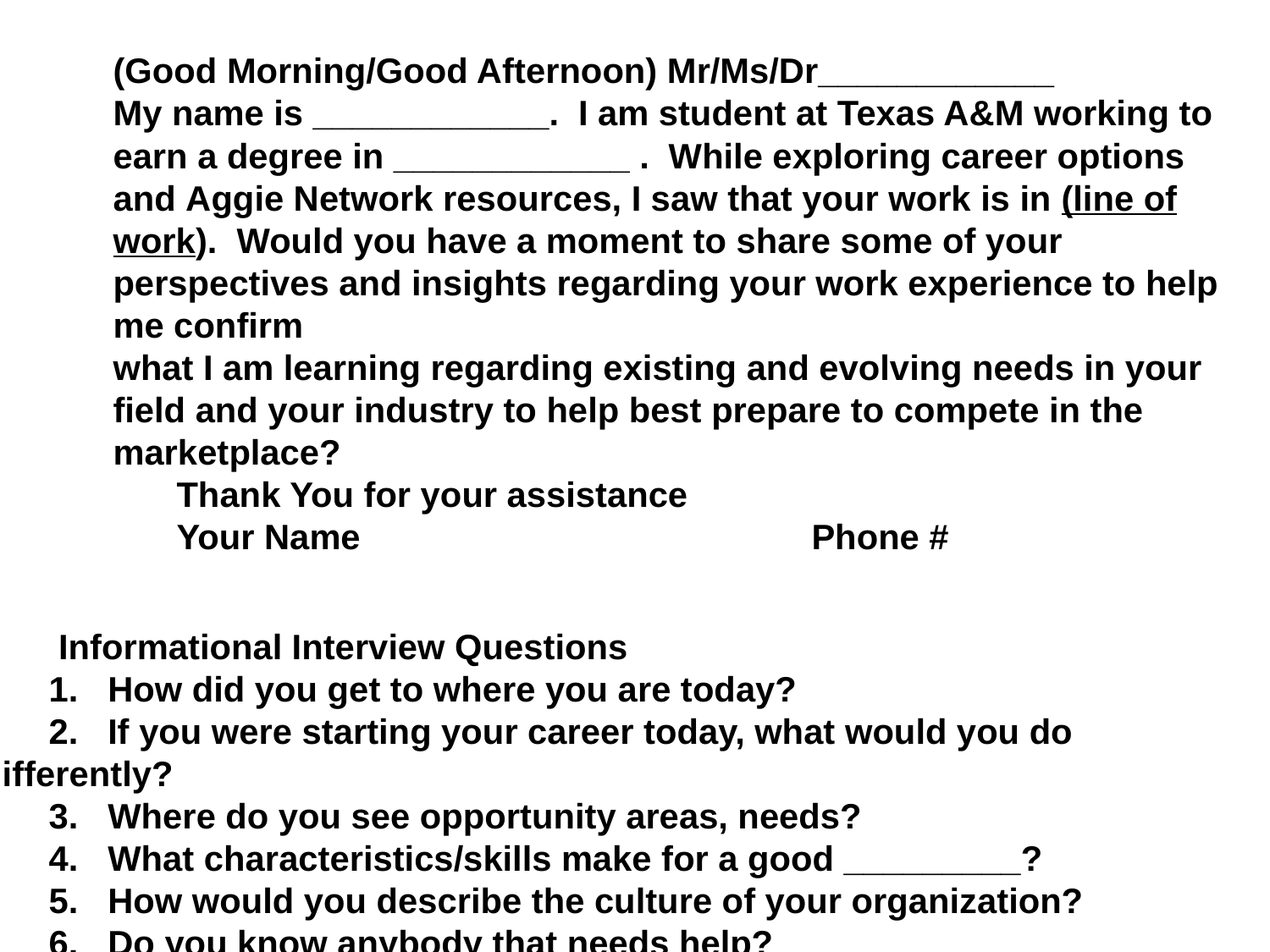

(Good Morning/Good Afternoon) Mr/Ms/Dr____________
My name is ____________.  I am student at Texas A&M working to earn a degree in ____________ .  While exploring career options and Aggie Network resources, I saw that your work is in (line of work).  Would you have a moment to share some of your perspectives and insights regarding your work experience to help me confirm
what I am learning regarding existing and evolving needs in your field and your industry to help best prepare to compete in the marketplace?
	Thank You for your assistance
	Your Name				Phone #

        Informational Interview Questions
       1.	How did you get to where you are today?
       2.	If you were starting your career today, what would you do differently?
       3.	Where do you see opportunity areas, needs?
       4.	What characteristics/skills make for a good _________?
       5.	How would you describe the culture of your organization?
       6.	Do you know anybody that needs help?